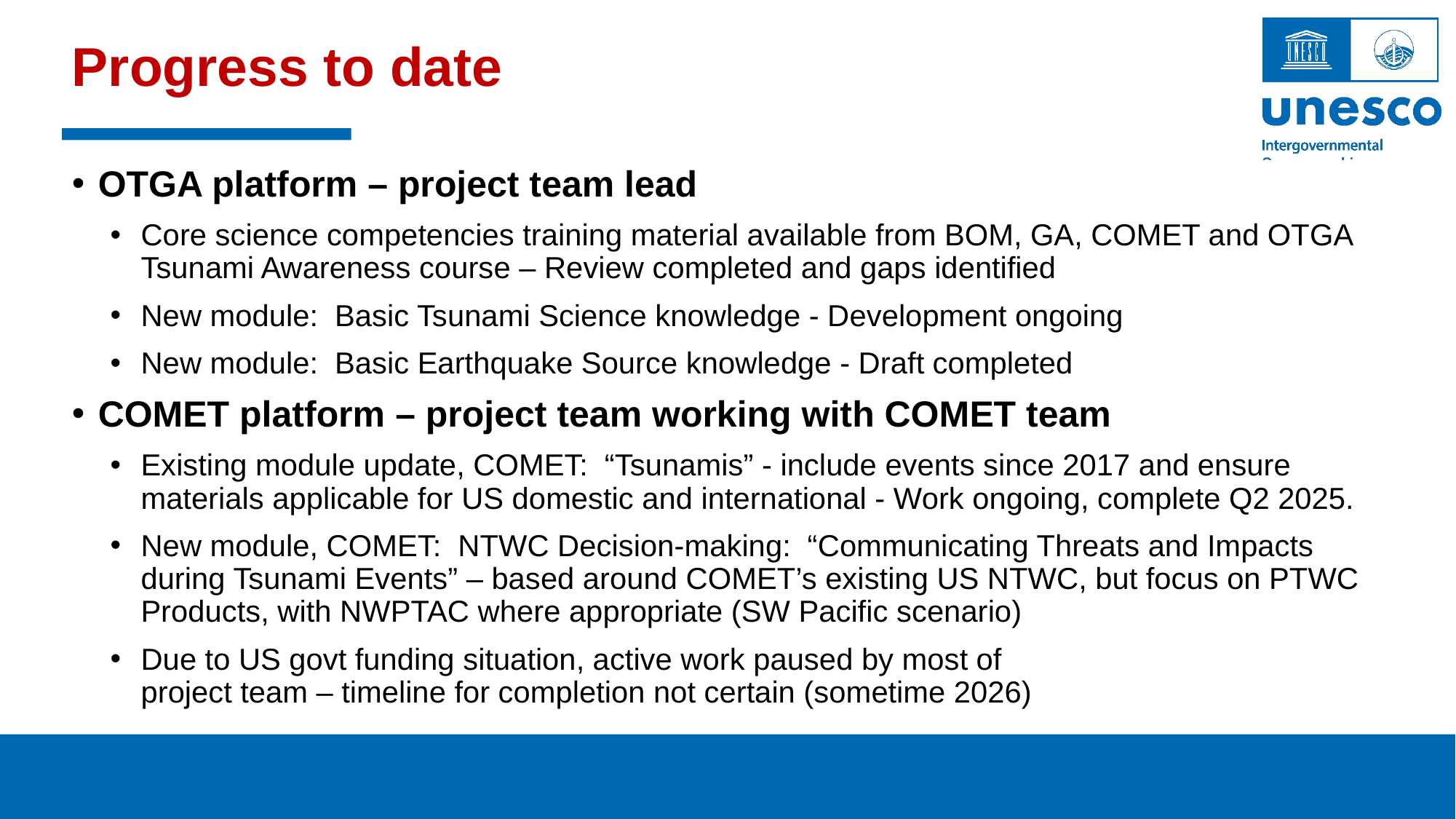

# Progress to date
OTGA platform – project team lead
Core science competencies training material available from BOM, GA, COMET and OTGA Tsunami Awareness course – Review completed and gaps identified
New module:  Basic Tsunami Science knowledge - Development ongoing
New module:  Basic Earthquake Source knowledge - Draft completed
COMET platform – project team working with COMET team
Existing module update, COMET:  “Tsunamis” - include events since 2017 and ensure materials applicable for US domestic and international - Work ongoing, complete Q2 2025.
New module, COMET:  NTWC Decision-making:  “Communicating Threats and Impacts during Tsunami Events” – based around COMET’s existing US NTWC, but focus on PTWC Products, with NWPTAC where appropriate (SW Pacific scenario)
Due to US govt funding situation, active work paused by most of                                          project team – timeline for completion not certain (sometime 2026)